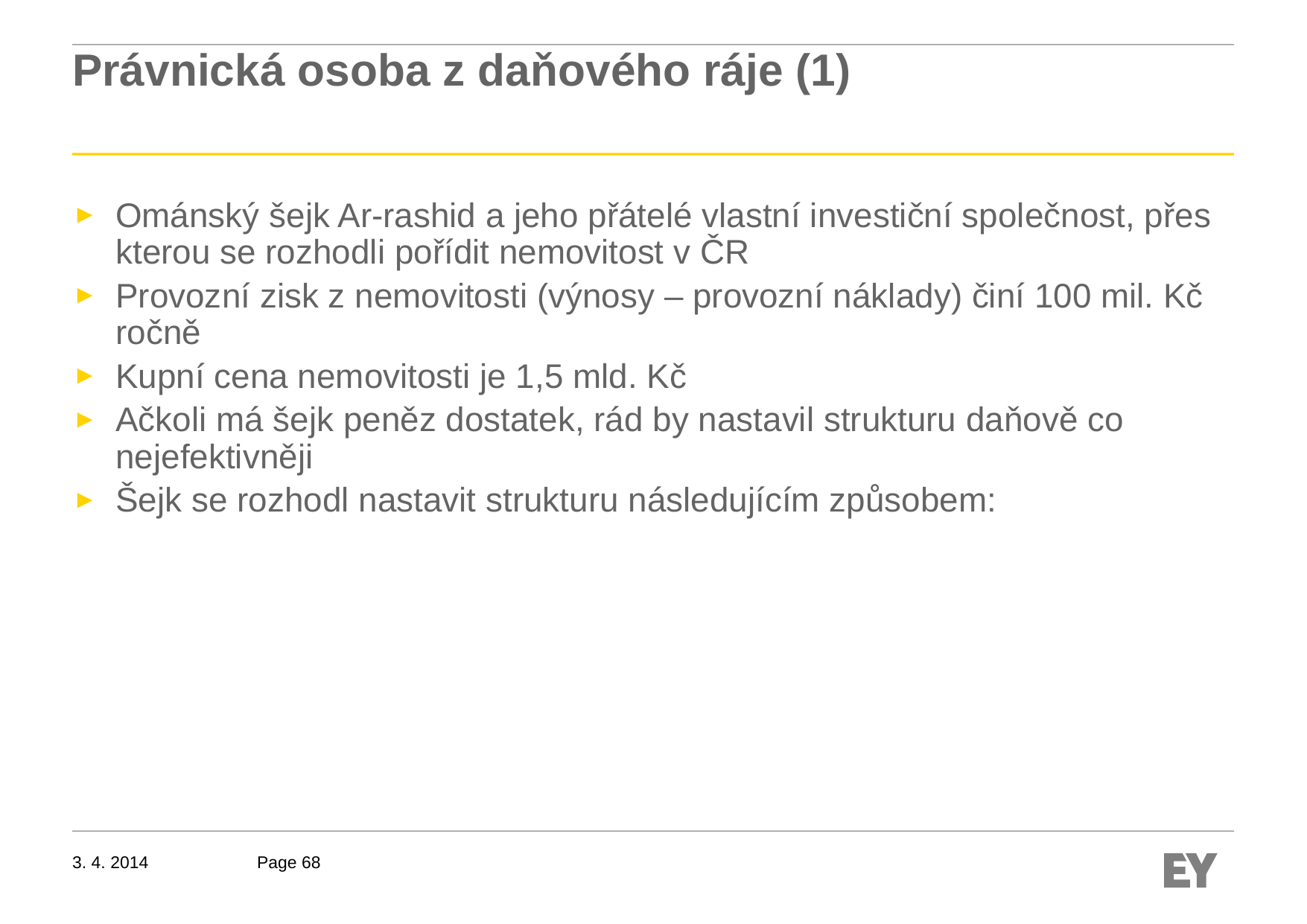

# Právnická osoba z daňového ráje (1)
Ománský šejk Ar-rashid a jeho přátelé vlastní investiční společnost, přes kterou se rozhodli pořídit nemovitost v ČR
Provozní zisk z nemovitosti (výnosy – provozní náklady) činí 100 mil. Kč    ročně
Kupní cena nemovitosti je 1,5 mld. Kč
Ačkoli má šejk peněz dostatek, rád by nastavil strukturu daňově co nejefektivněji
Šejk se rozhodl nastavit strukturu následujícím způsobem:

3. 4. 2014